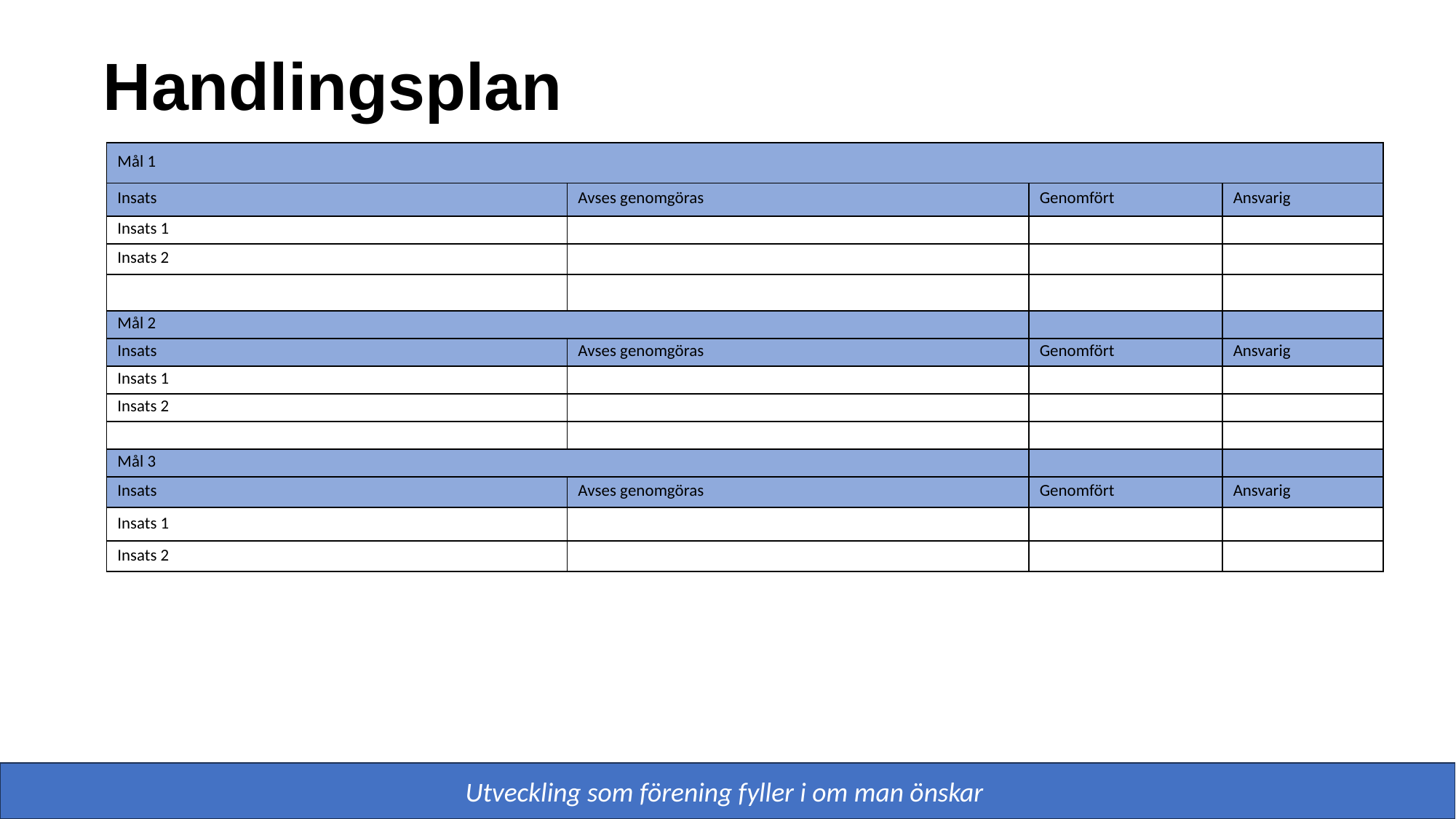

# Handlingsplan
| Mål 1 |  |  |  |
| --- | --- | --- | --- |
| Insats | Avses genomgöras | Genomfört | Ansvarig |
| Insats 1 |  |  |  |
| Insats 2 |  |  |  |
|  |  |  |  |
| Mål 2 |  |  |  |
| Insats | Avses genomgöras | Genomfört | Ansvarig |
| Insats 1 |  |  |  |
| Insats 2 |  |  |  |
|  |  |  |  |
| Mål 3 |  |  |  |
| Insats | Avses genomgöras | Genomfört | Ansvarig |
| Insats 1 |  |  |  |
| Insats 2 |  |  |  |
Utveckling som förening fyller i om man önskar